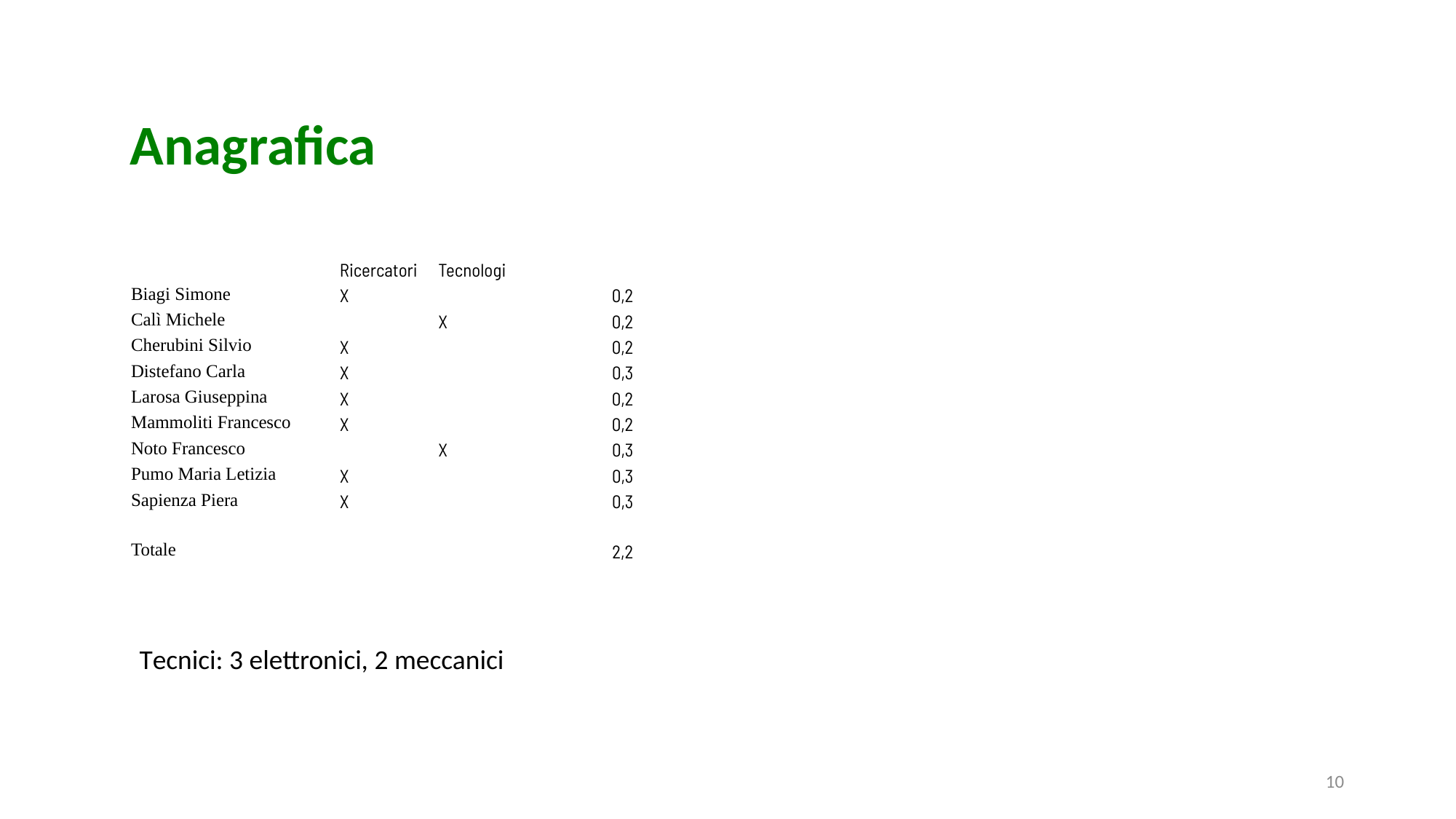

Anagrafica
|  | Ricercatori | Tecnologi |  |
| --- | --- | --- | --- |
| Biagi Simone | X |  | 0,2 |
| Calì Michele |  | X | 0,2 |
| Cherubini Silvio | X |  | 0,2 |
| Distefano Carla | X |  | 0,3 |
| Larosa Giuseppina | X |  | 0,2 |
| Mammoliti Francesco | X |  | 0,2 |
| Noto Francesco |  | X | 0,3 |
| Pumo Maria Letizia | X |  | 0,3 |
| Sapienza Piera | X |  | 0,3 |
|  |  |  |  |
| Totale |  |  | 2,2 |
Tecnici: 3 elettronici, 2 meccanici
10